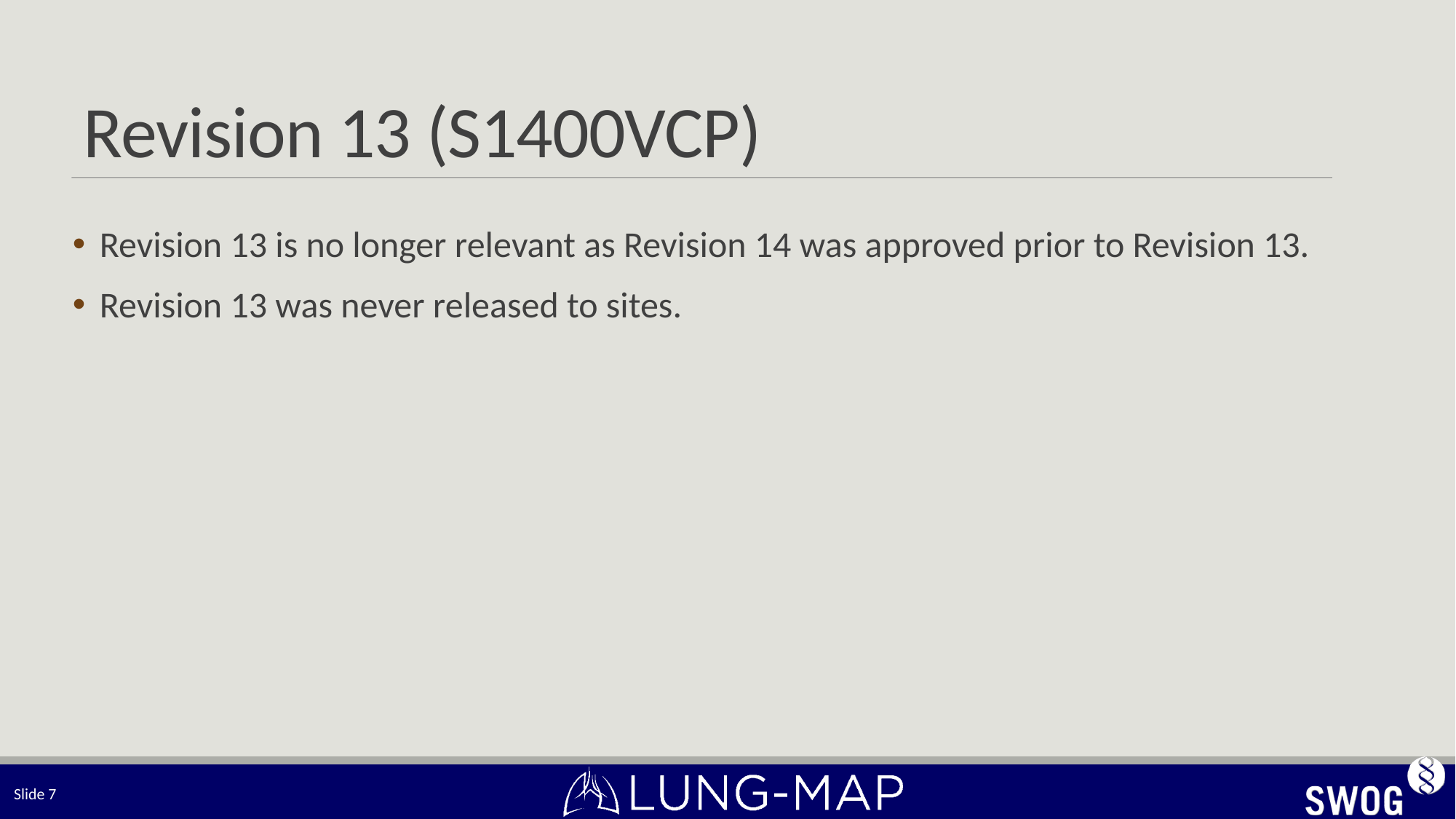

# Revision 13 (S1400VCP)
Revision 13 is no longer relevant as Revision 14 was approved prior to Revision 13.
Revision 13 was never released to sites.
Slide 7